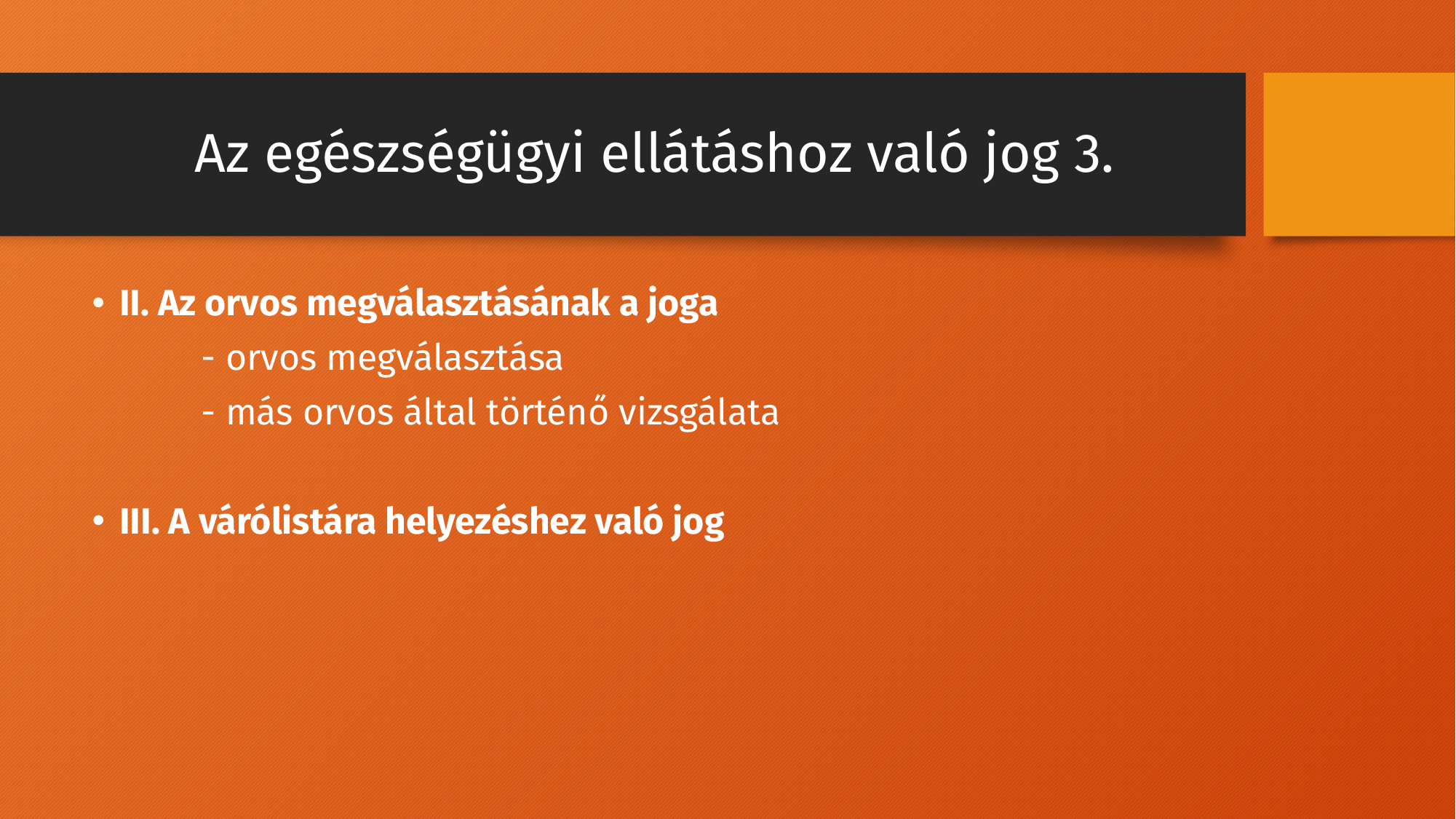

# Az egészségügyi ellátáshoz való jog 3.
II. Az orvos megválasztásának a joga
  	- orvos megválasztása
	- más orvos által történő vizsgálata

III. A várólistára helyezéshez való jog